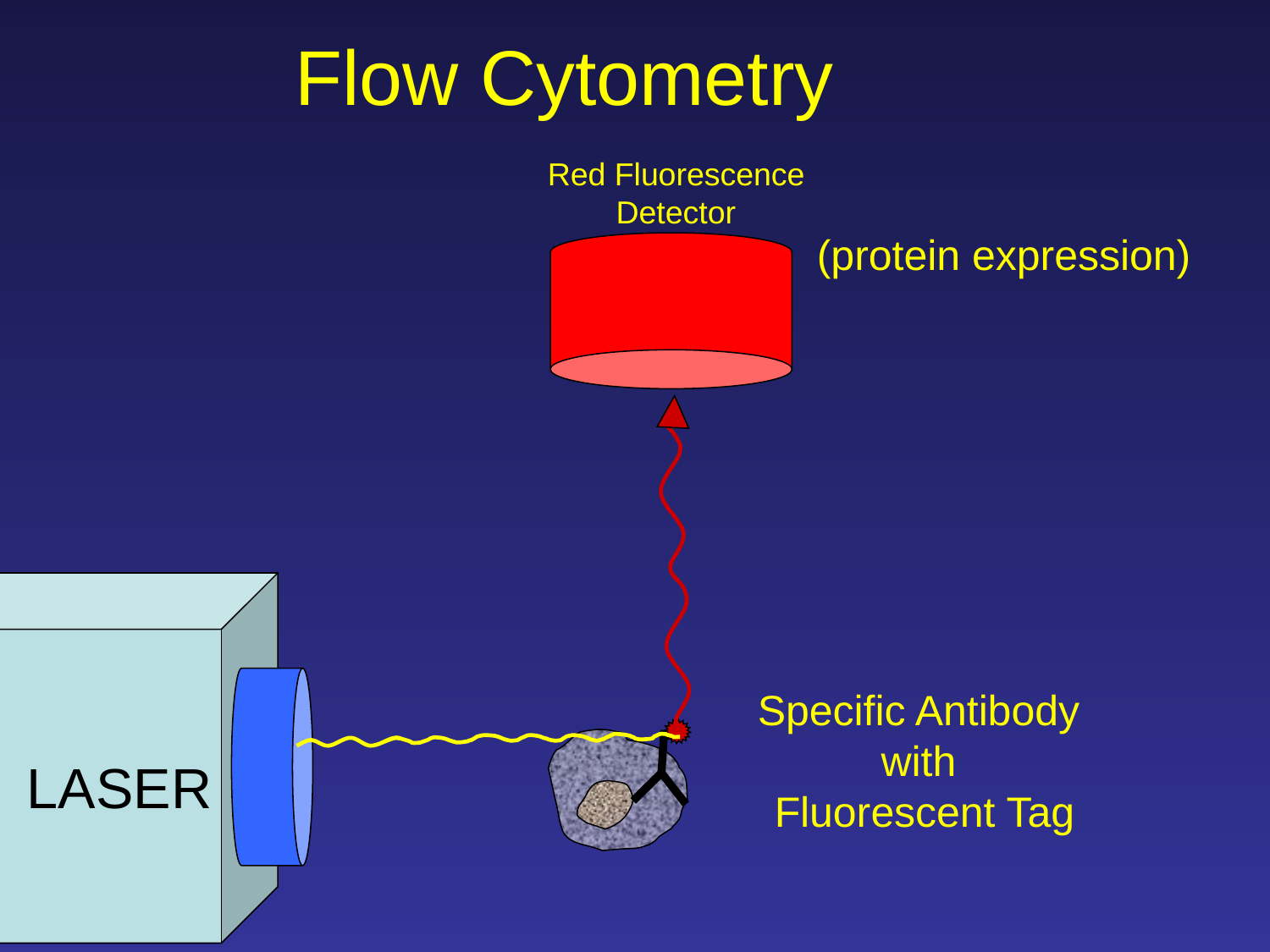

# Flow Cytometry
Red Fluorescence
Detector
(protein expression)

     LASER
Specific Antibody
with
Fluorescent Tag